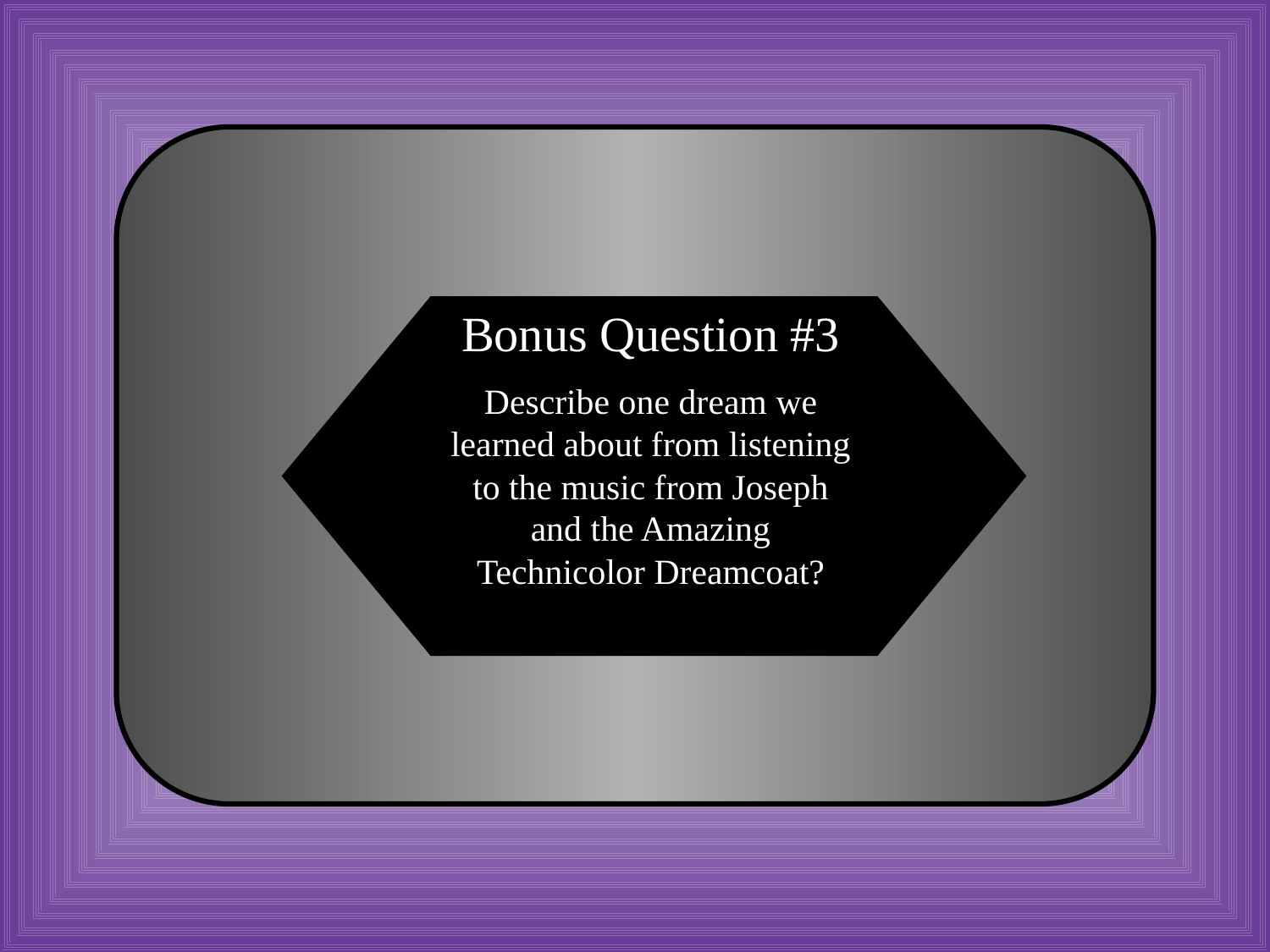

Bonus Question #3
Describe one dream we learned about from listening to the music from Joseph and the Amazing Technicolor Dreamcoat?